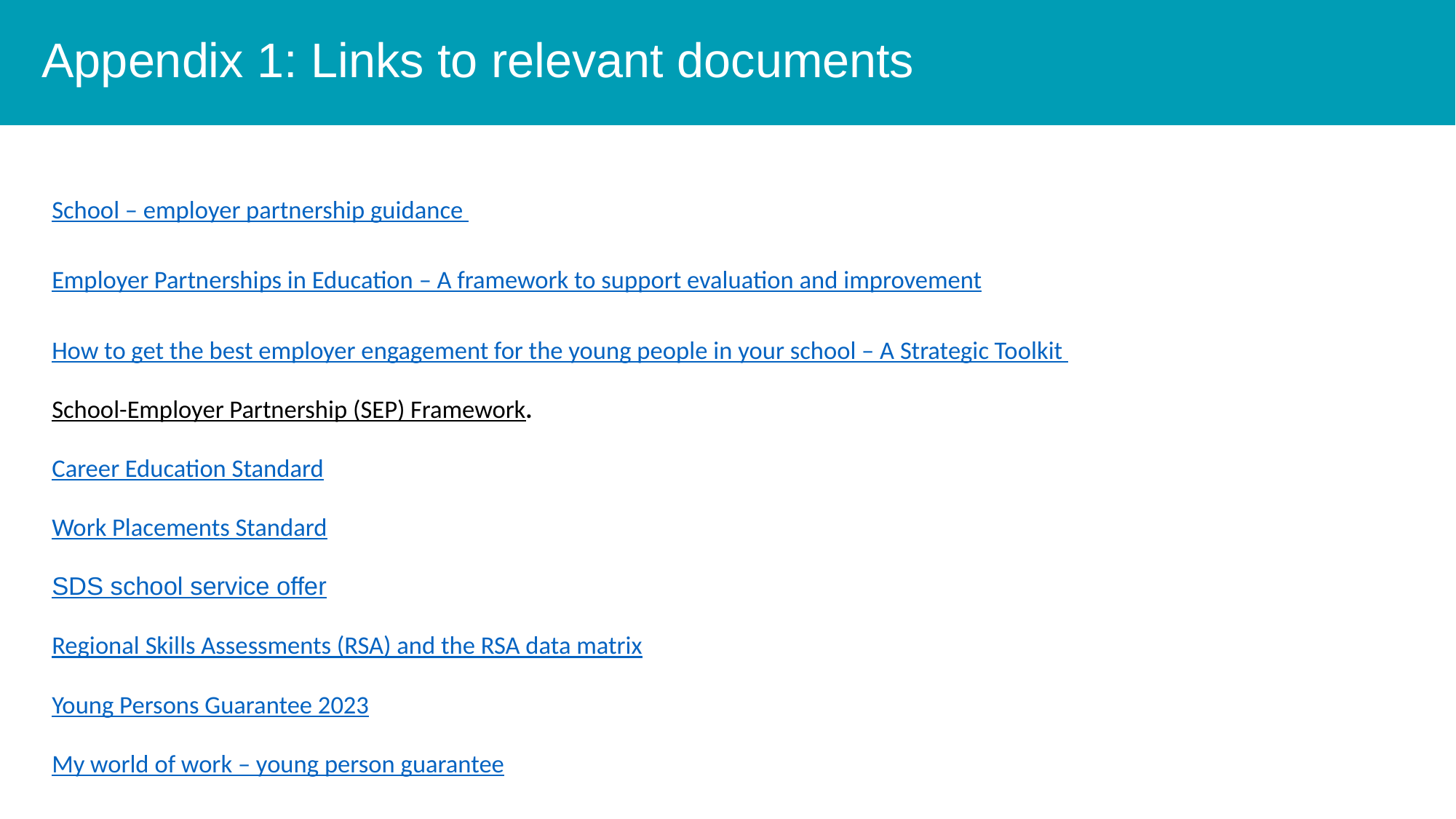

Appendix 1: Links to relevant documents
School – employer partnership guidance
Employer Partnerships in Education – A framework to support evaluation and improvement
How to get the best employer engagement for the young people in your school – A Strategic Toolkit
School-Employer Partnership (SEP) Framework.
Career Education Standard
Work Placements Standard
SDS school service offer
Regional Skills Assessments (RSA) and the RSA data matrix
Young Persons Guarantee 2023
My world of work – young person guarantee